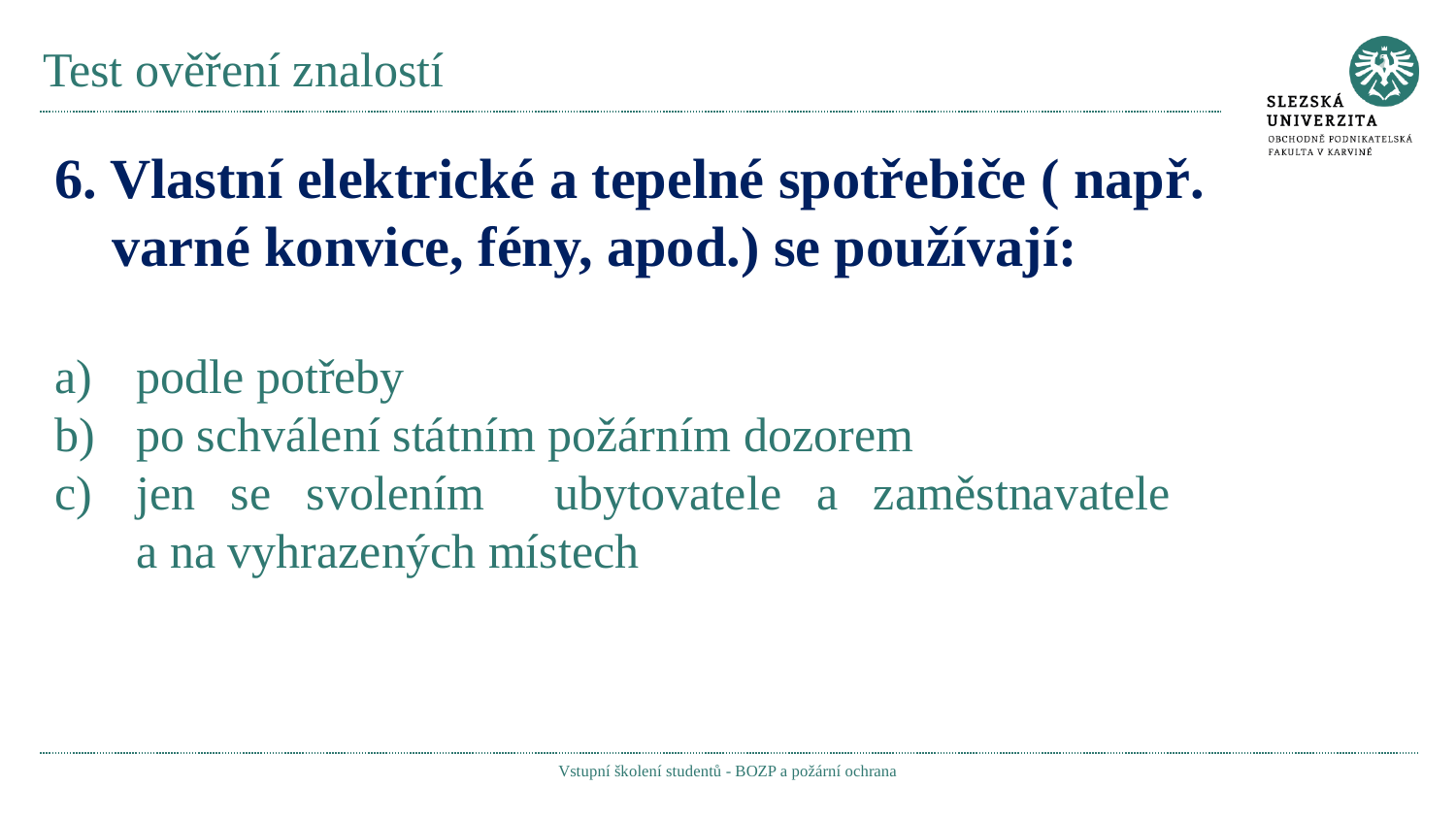

# Test ověření znalostí
6. Vlastní elektrické a tepelné spotřebiče ( např. varné konvice, fény, apod.) se používají:

podle potřeby
po schválení státním požárním dozorem
jen se svolením  ubytovatele a zaměstnavatele
a na vyhrazených místech

Vstupní školení studentů - BOZP a požární ochrana